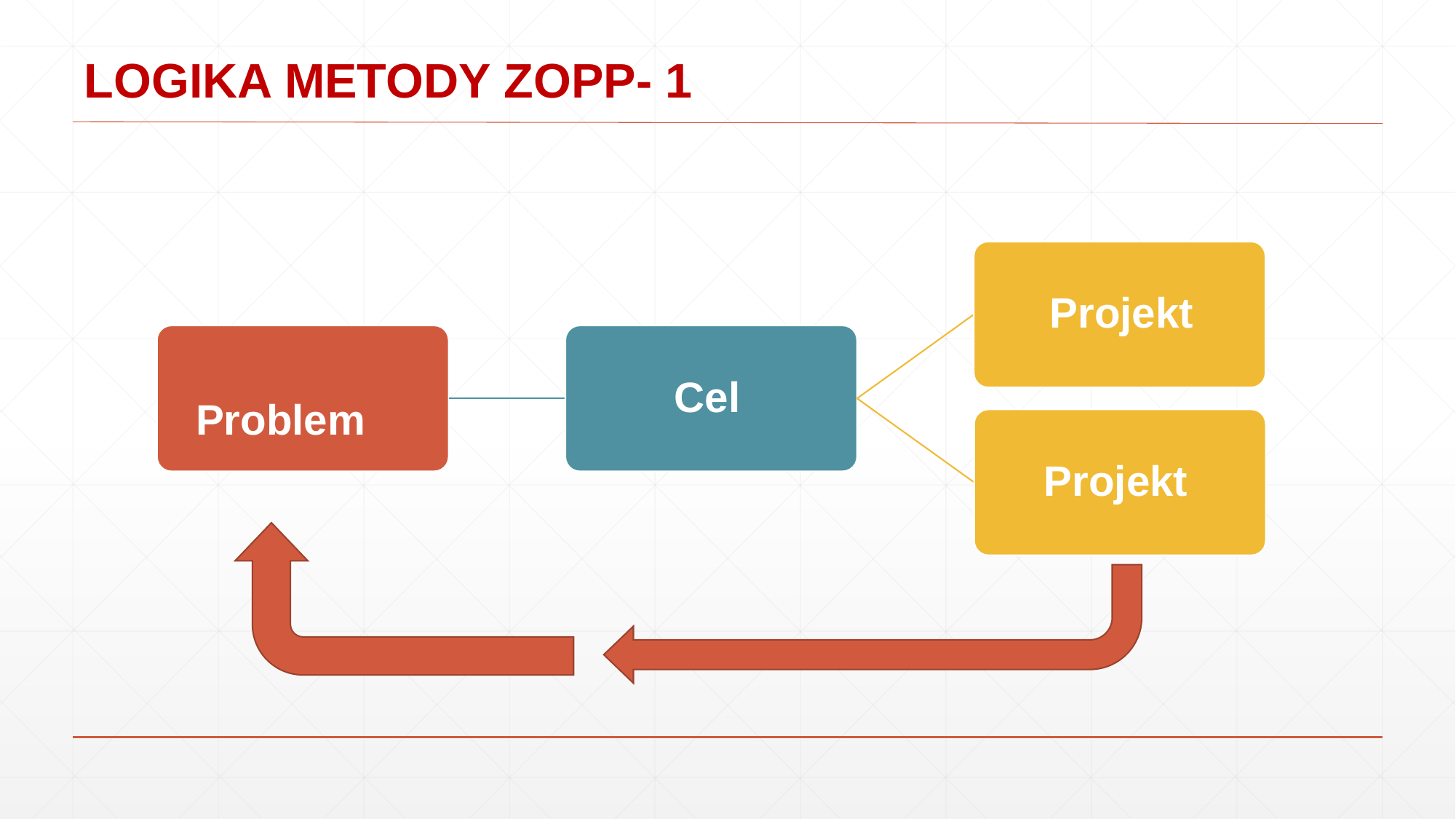

# LOGIKA METODY ZOPP- 1
Problem

Cel

Projekt

Projekt